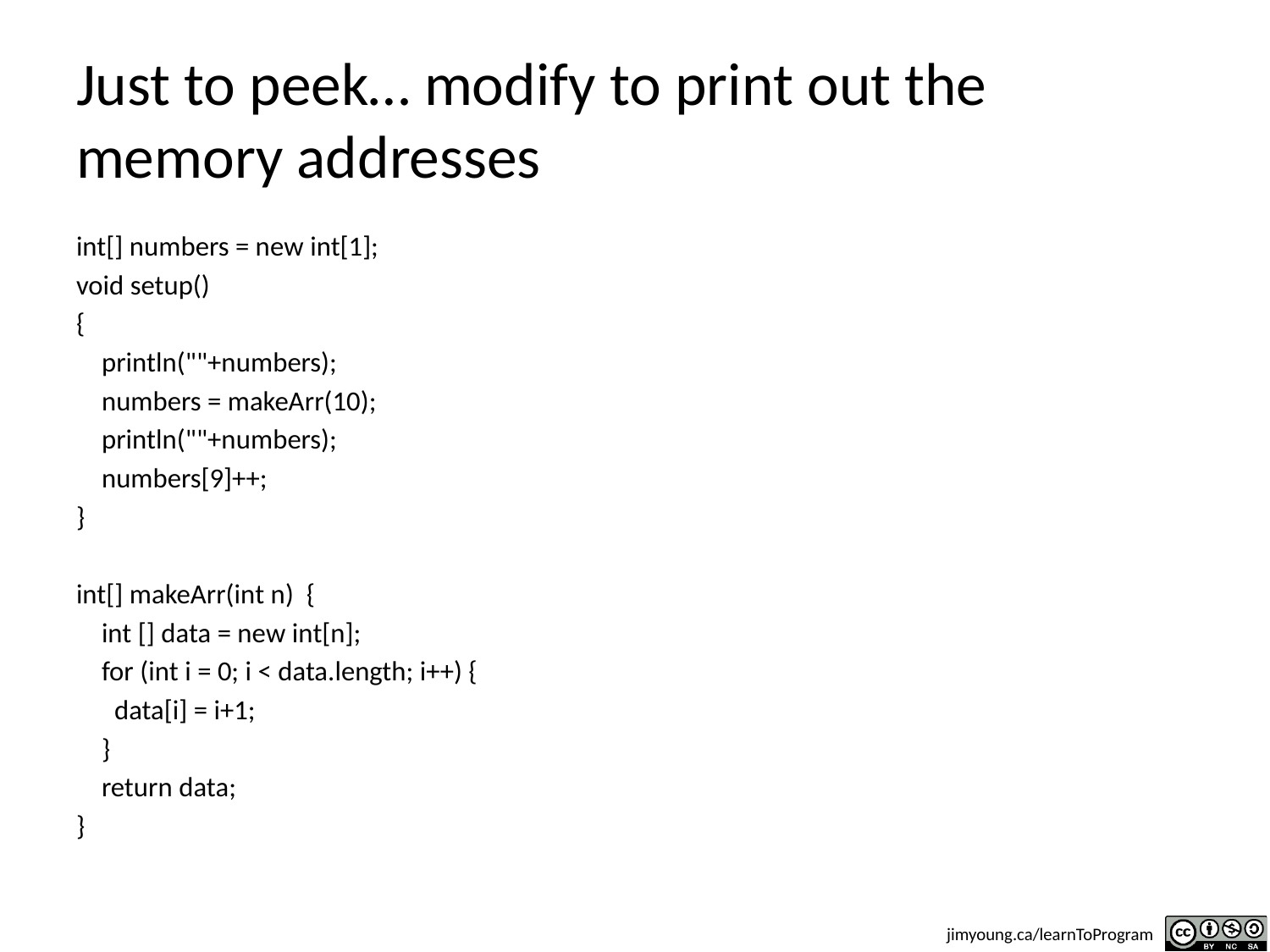

# Just to peek… modify to print out the memory addresses
int[] numbers = new int[1];
void setup()
{
    println(""+numbers);
    numbers = makeArr(10);
    println(""+numbers);
    numbers[9]++;
}

int[] makeArr(int n)  {
    int [] data = new int[n];
    for (int i = 0; i < data.length; i++) {
      data[i] = i+1;
    }
    return data;
}